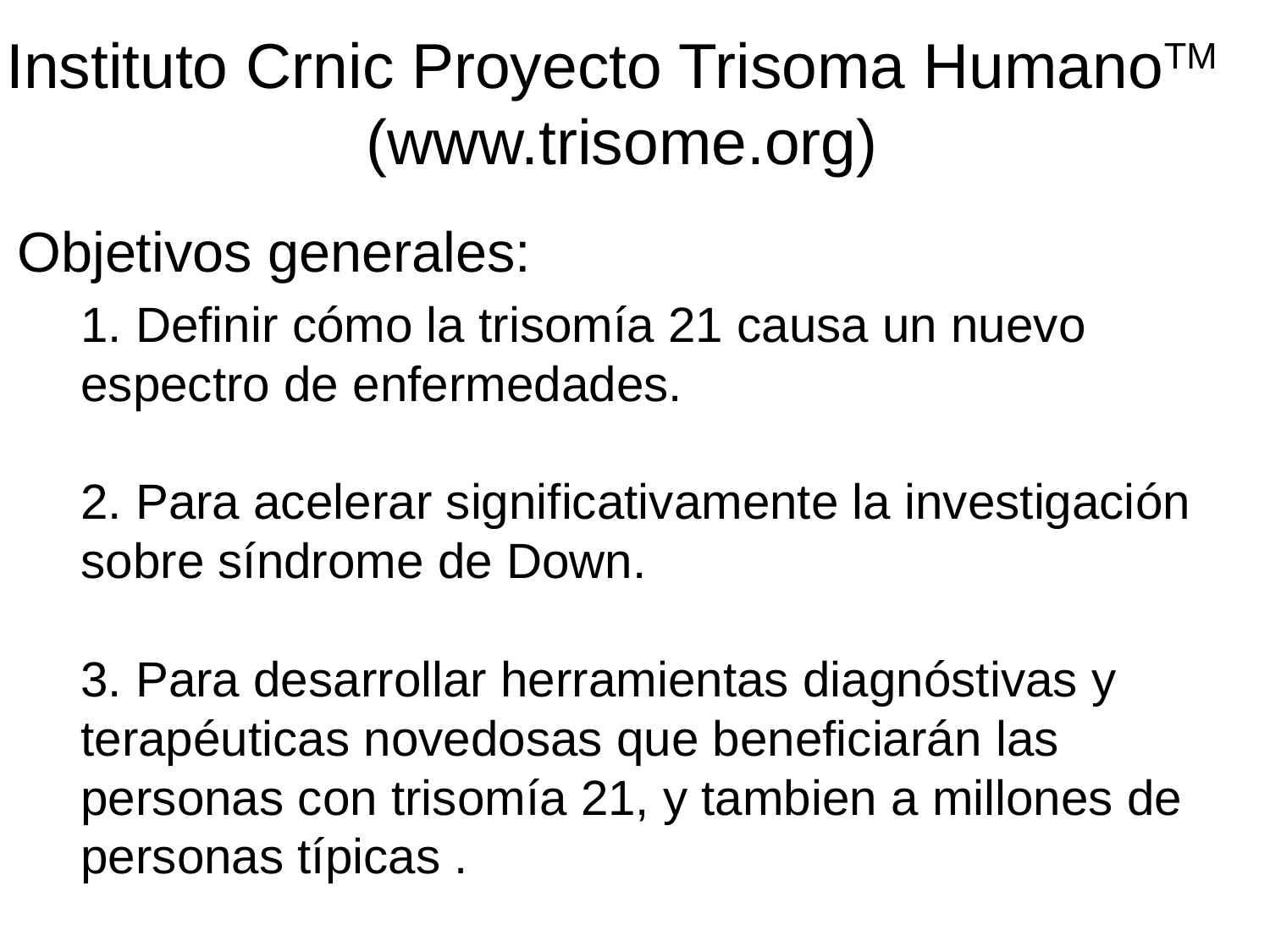

# Instituto Crnic Proyecto Trisoma HumanoTM (www.trisome.org)
Objetivos generales:
1. Definir cómo la trisomía 21 causa un nuevo espectro de enfermedades.
2. Para acelerar significativamente la investigación sobre síndrome de Down.
3. Para desarrollar herramientas diagnóstivas y terapéuticas novedosas que beneficiarán las personas con trisomía 21, y tambien a millones de personas típicas .